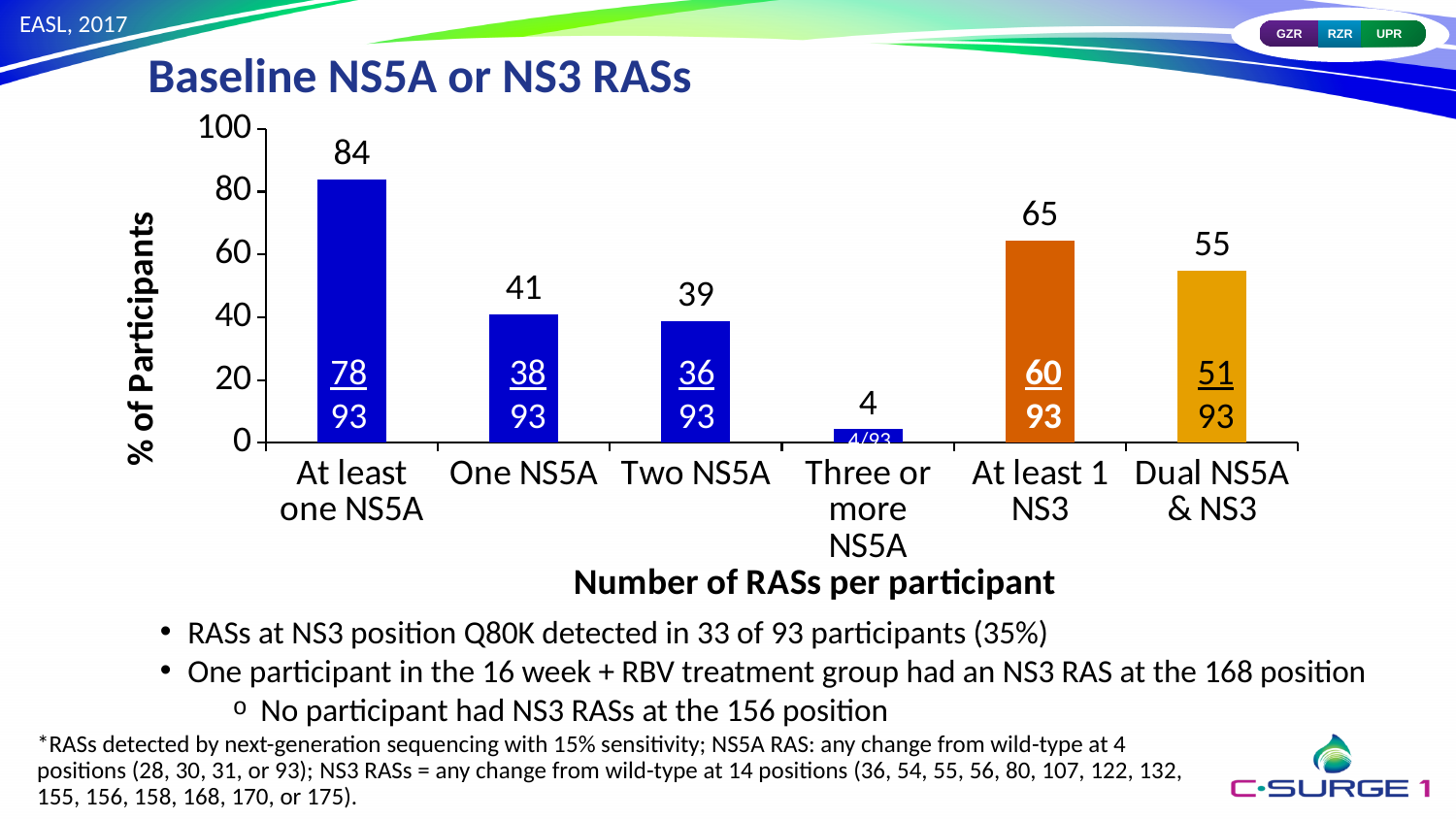

# Baseline NS5A or NS3 RASs

### Chart

| Category | % |
|---|---|
| At least one NS5A | 83.9 |
| One NS5A | 40.9 |
| Two NS5A | 38.7 |
| Three or more NS5A | 4.3 |
| At least 1 NS3 | 64.5 |
| Dual NS5A & NS3 | 54.8 |
60
93
36
93
38
93
78
93
51
93
4/93
RASs at NS3 position Q80K detected in 33 of 93 participants (35%)
One participant in the 16 week + RBV treatment group had an NS3 RAS at the 168 position
No participant had NS3 RASs at the 156 position
*RASs detected by next-generation sequencing with 15% sensitivity; NS5A RAS: any change from wild-type at 4 positions (28, 30, 31, or 93); NS3 RASs = any change from wild-type at 14 positions (36, 54, 55, 56, 80, 107, 122, 132, 155, 156, 158, 168, 170, or 175).